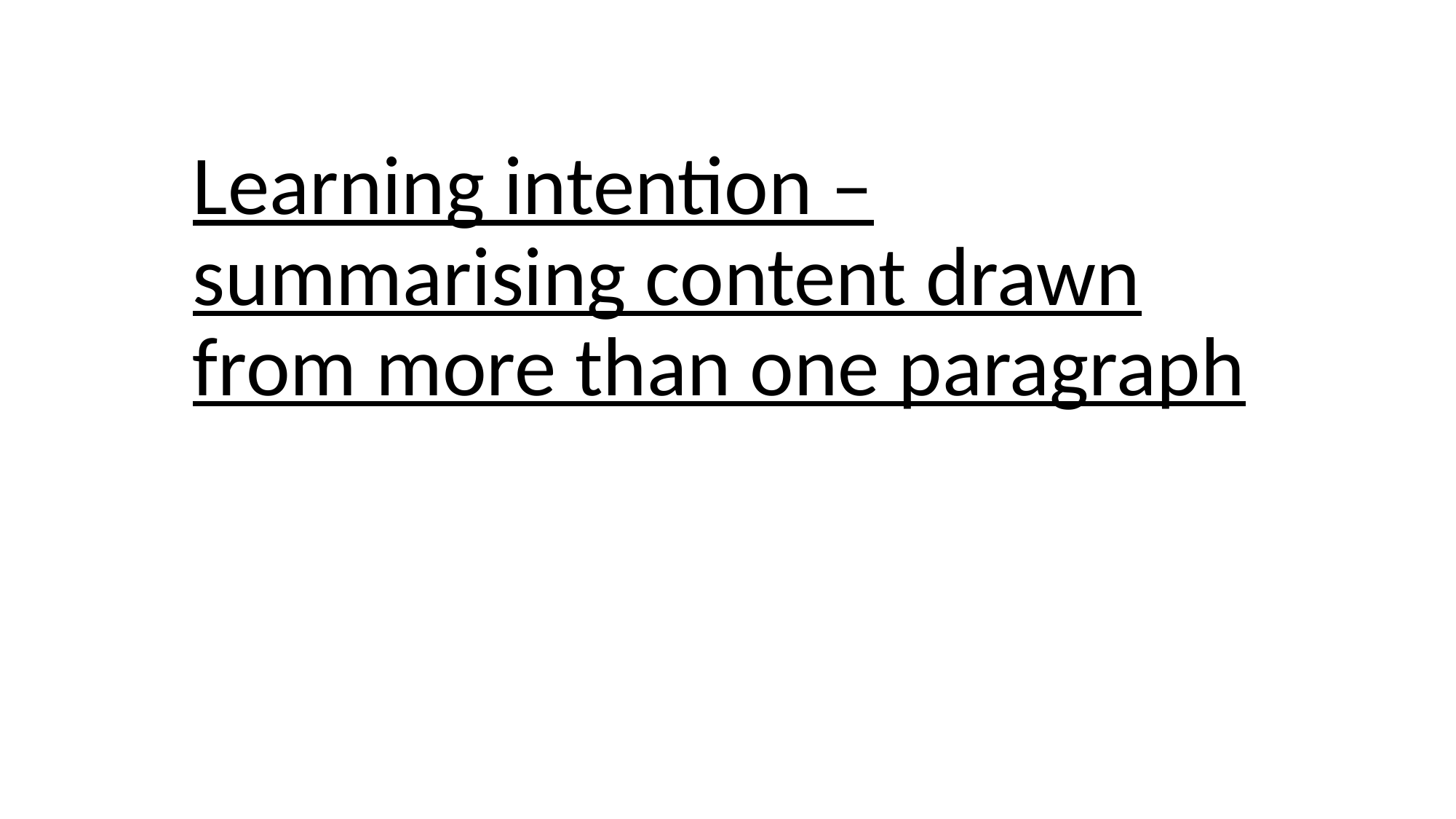

# Learning intention – summarising content drawn from more than one paragraph